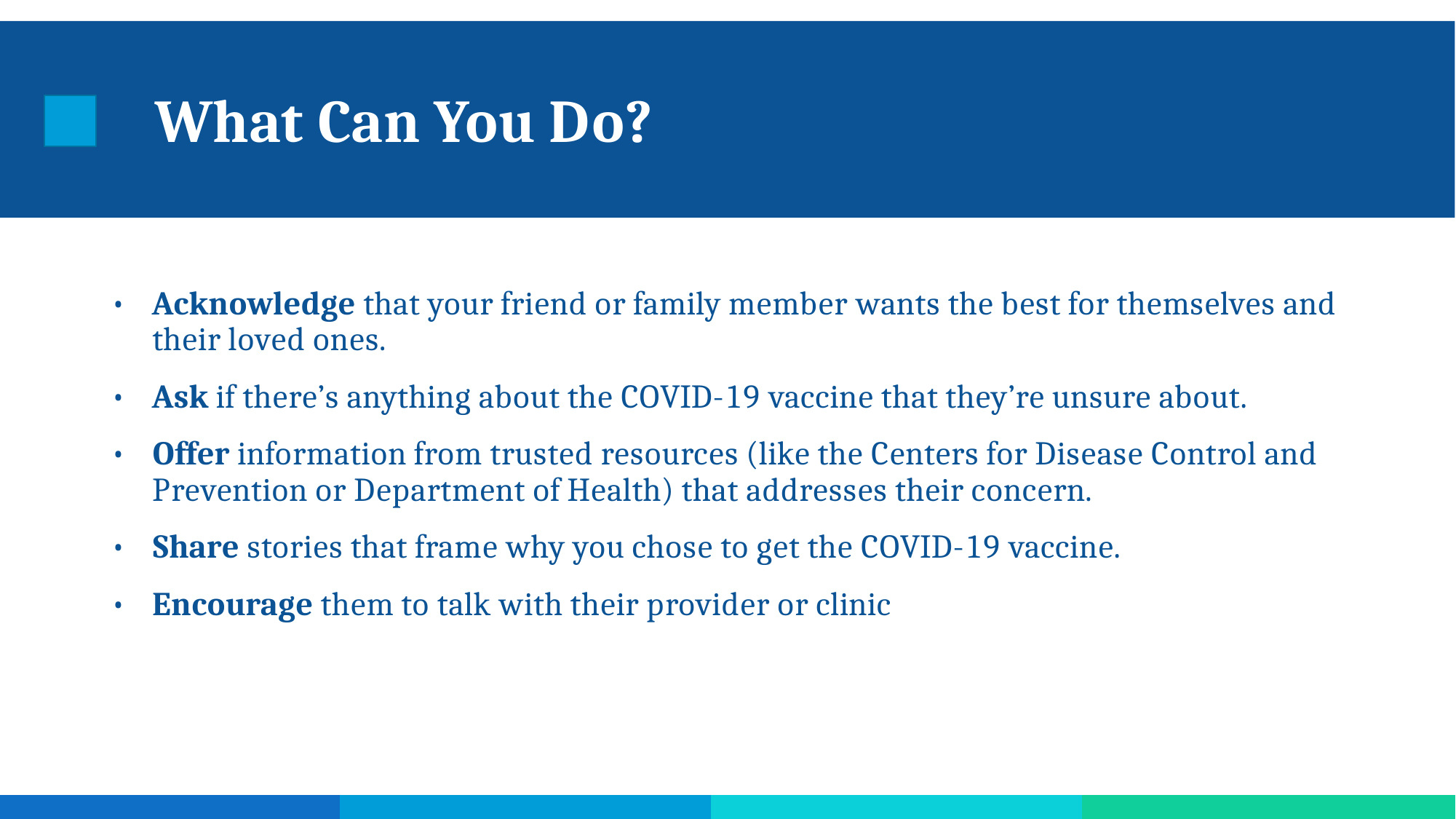

# What Can You Do?
Acknowledge that your friend or family member wants the best for themselves and their loved ones.
Ask if there’s anything about the COVID-19 vaccine that they’re unsure about.
Offer information from trusted resources (like the Centers for Disease Control and Prevention or Department of Health) that addresses their concern.
Share stories that frame why you chose to get the COVID-19 vaccine.
Encourage them to talk with their provider or clinic